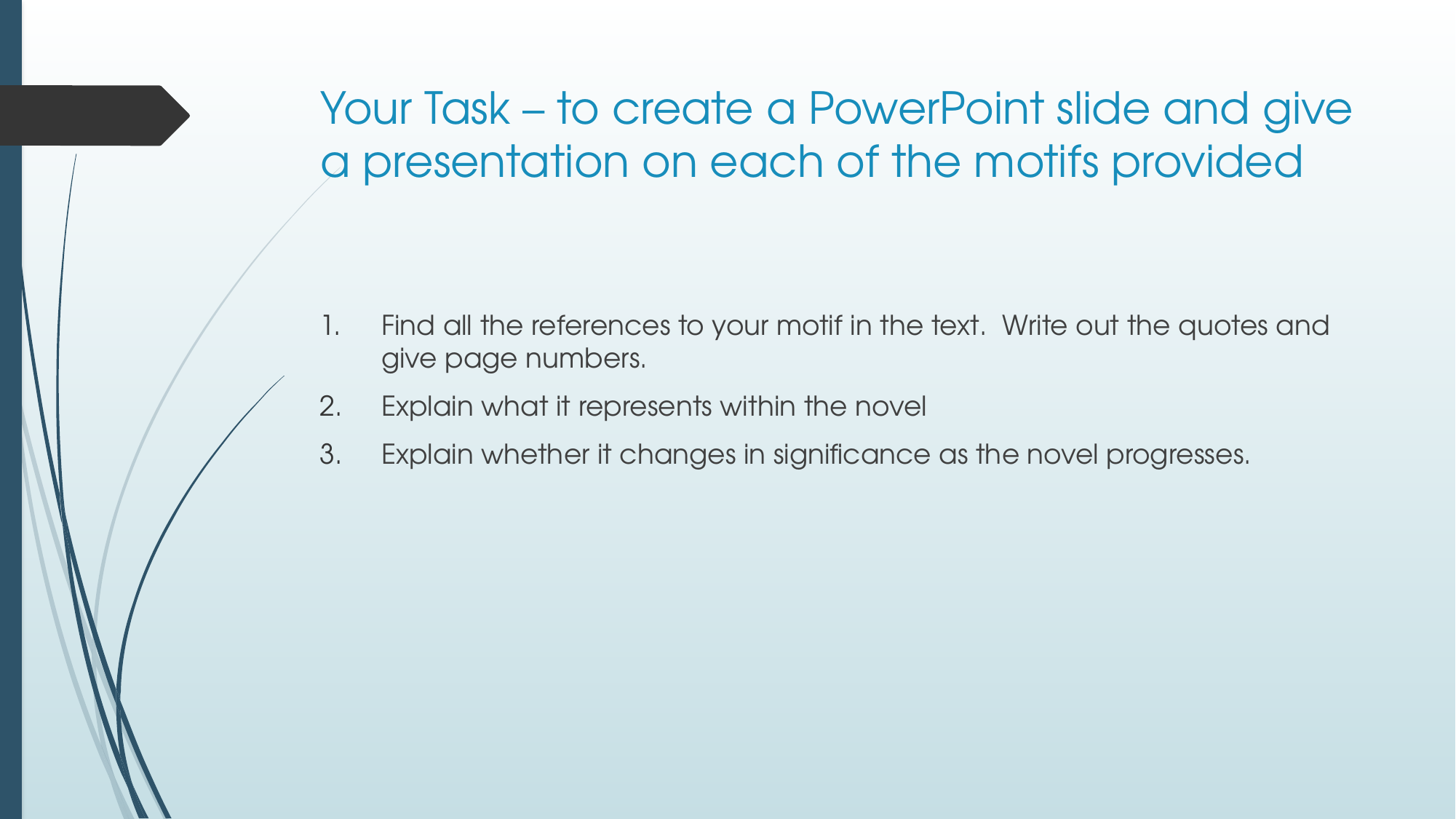

# Your Task – to create a PowerPoint slide and give a presentation on each of the motifs provided

Find all the references to your motif in the text.  Write out the quotes and give page numbers.
Explain what it represents within the novel
Explain whether it changes in significance as the novel progresses.